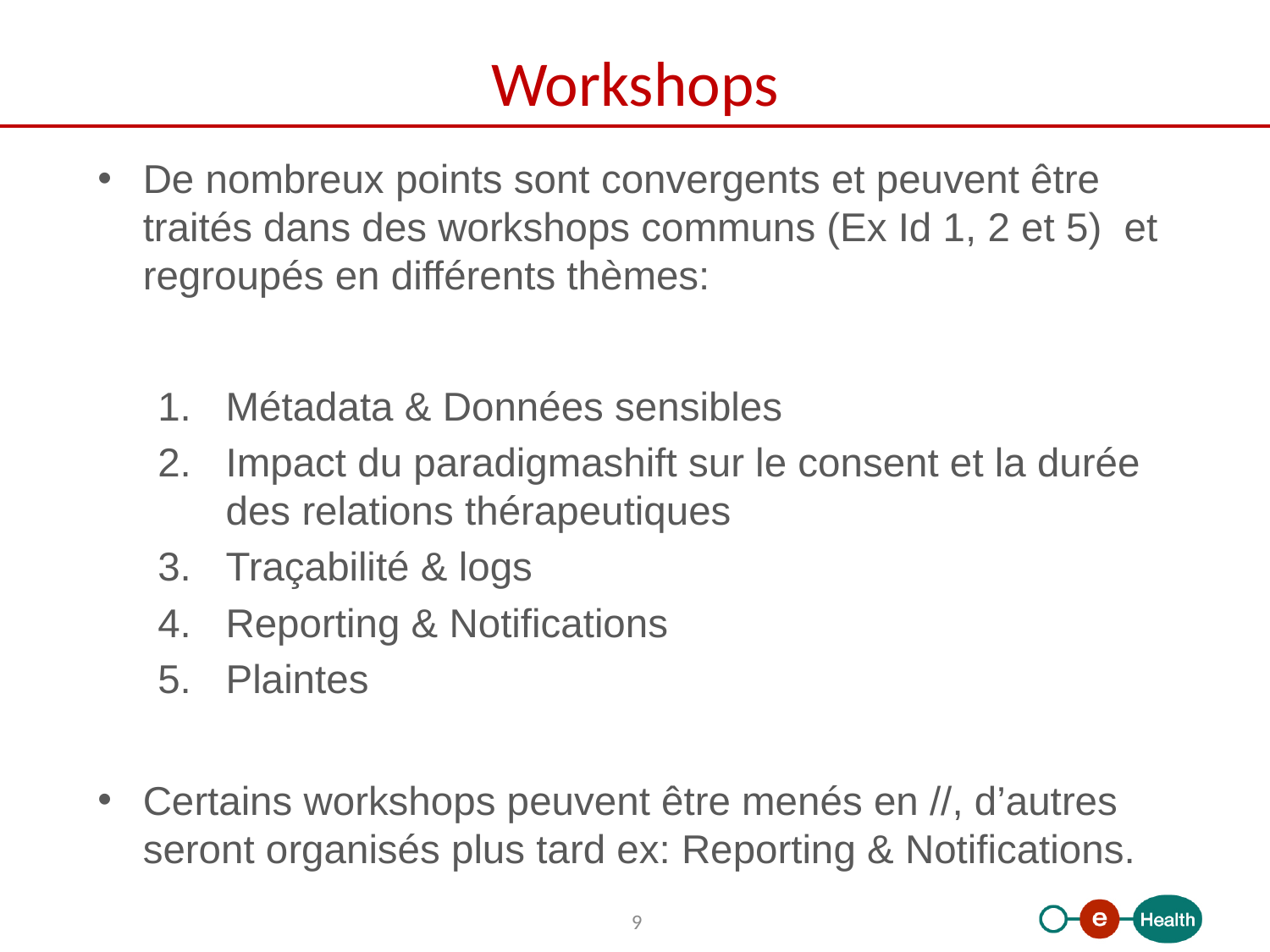

# Workshops
De nombreux points sont convergents et peuvent être traités dans des workshops communs (Ex Id 1, 2 et 5)  et regroupés en différents thèmes:

Métadata & Données sensibles
Impact du paradigmashift sur le consent et la durée des relations thérapeutiques
Traçabilité & logs
Reporting & Notifications
Plaintes

Certains workshops peuvent être menés en //, d’autres seront organisés plus tard ex: Reporting & Notifications.

9